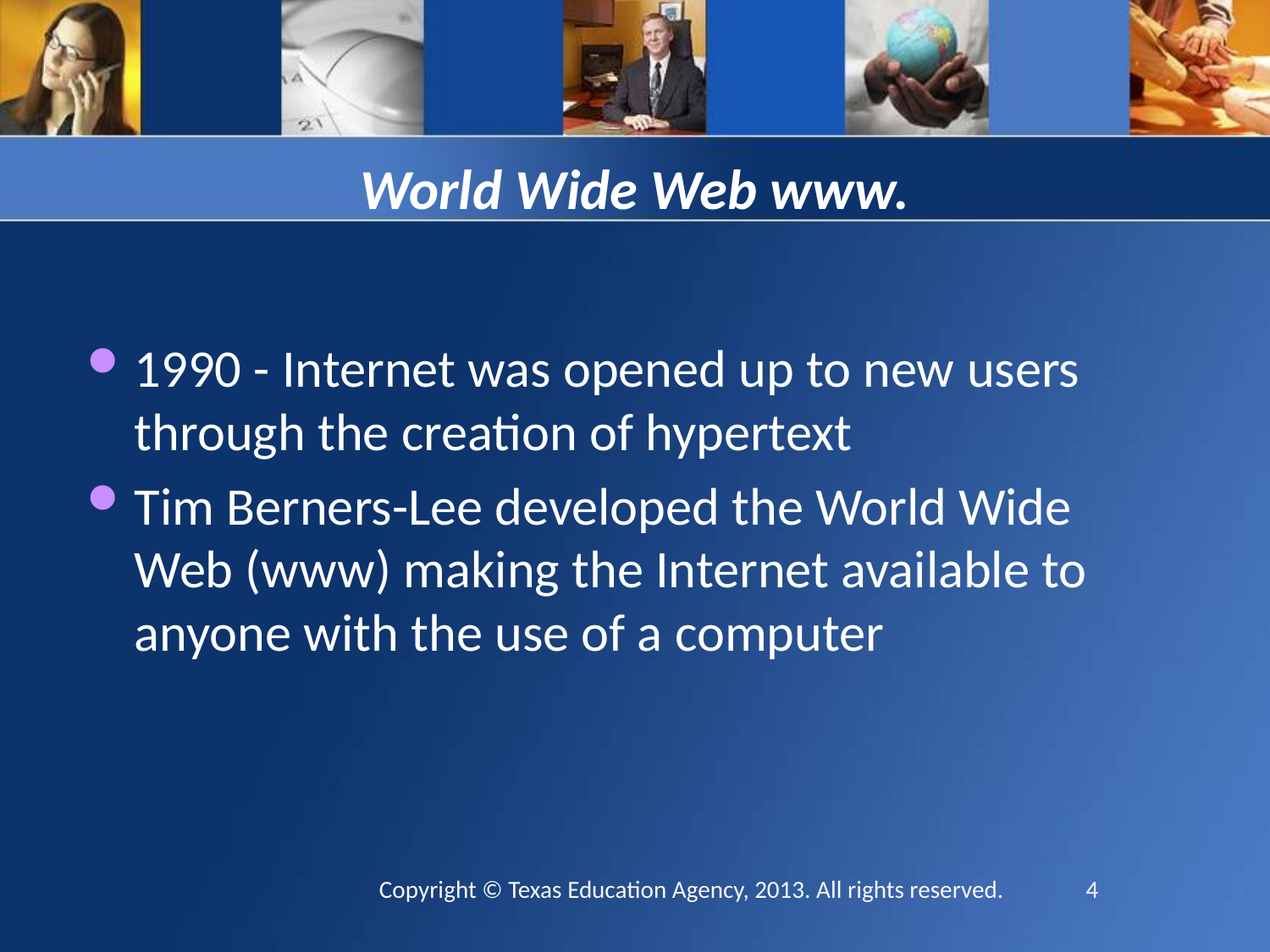

World Wide Web www.
1990 - Internet was opened up to new users through the creation of hypertext
Tim Berners-Lee developed the World Wide Web (www) making the Internet available to anyone with the use of a computer
           Copyright © Texas Education Agency, 2013. All rights reserved.               4